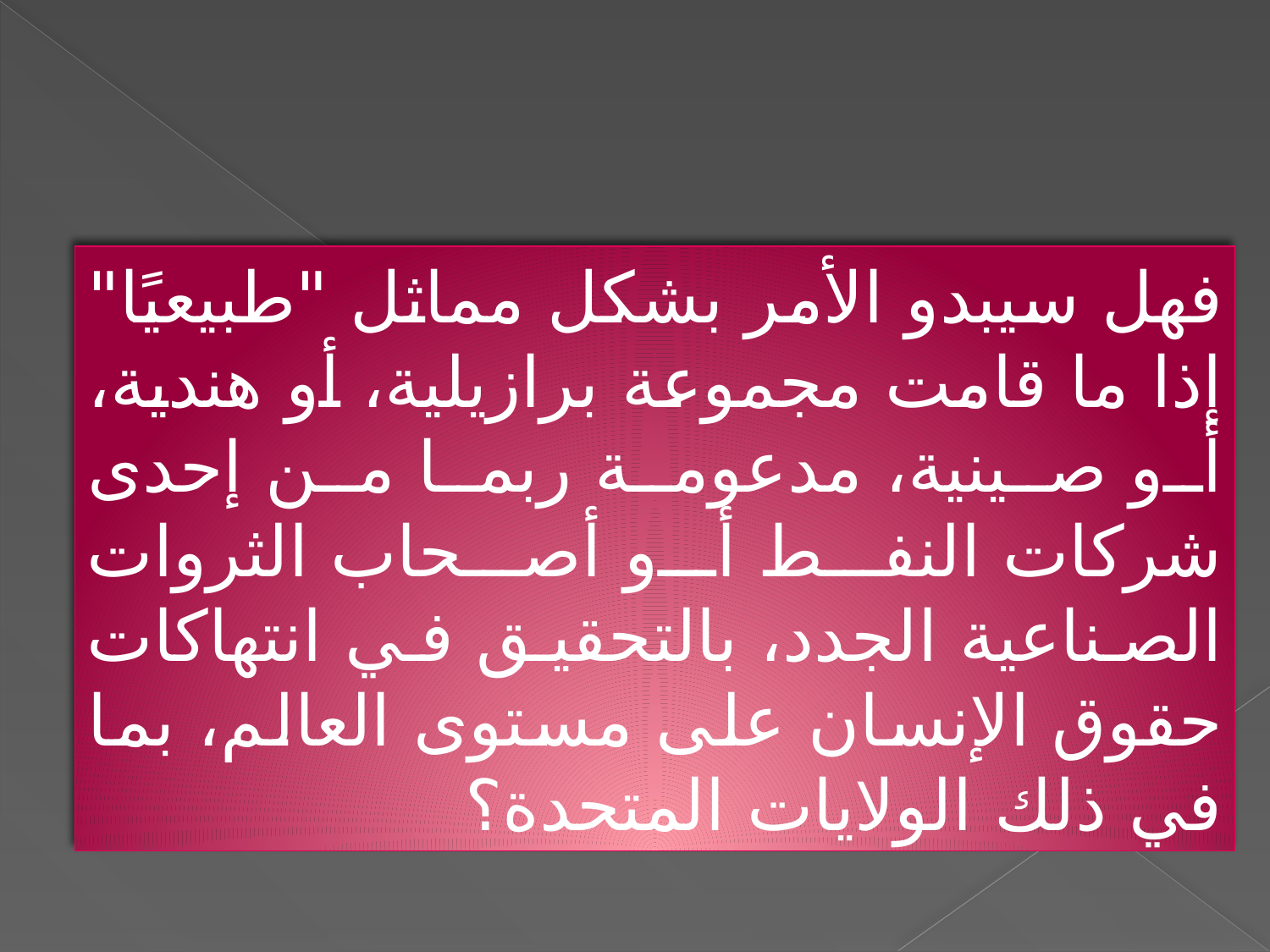

فهل سيبدو الأمر بشكل مماثل "طبيعيًا" إذا ما قامت مجموعة برازيلية، أو هندية، أو صينية، مدعومة ربما من إحدى شركات النفط أو أصحاب الثروات الصناعية الجدد، بالتحقيق في انتهاكات حقوق الإنسان على مستوى العالم، بما في ذلك الولايات المتحدة؟